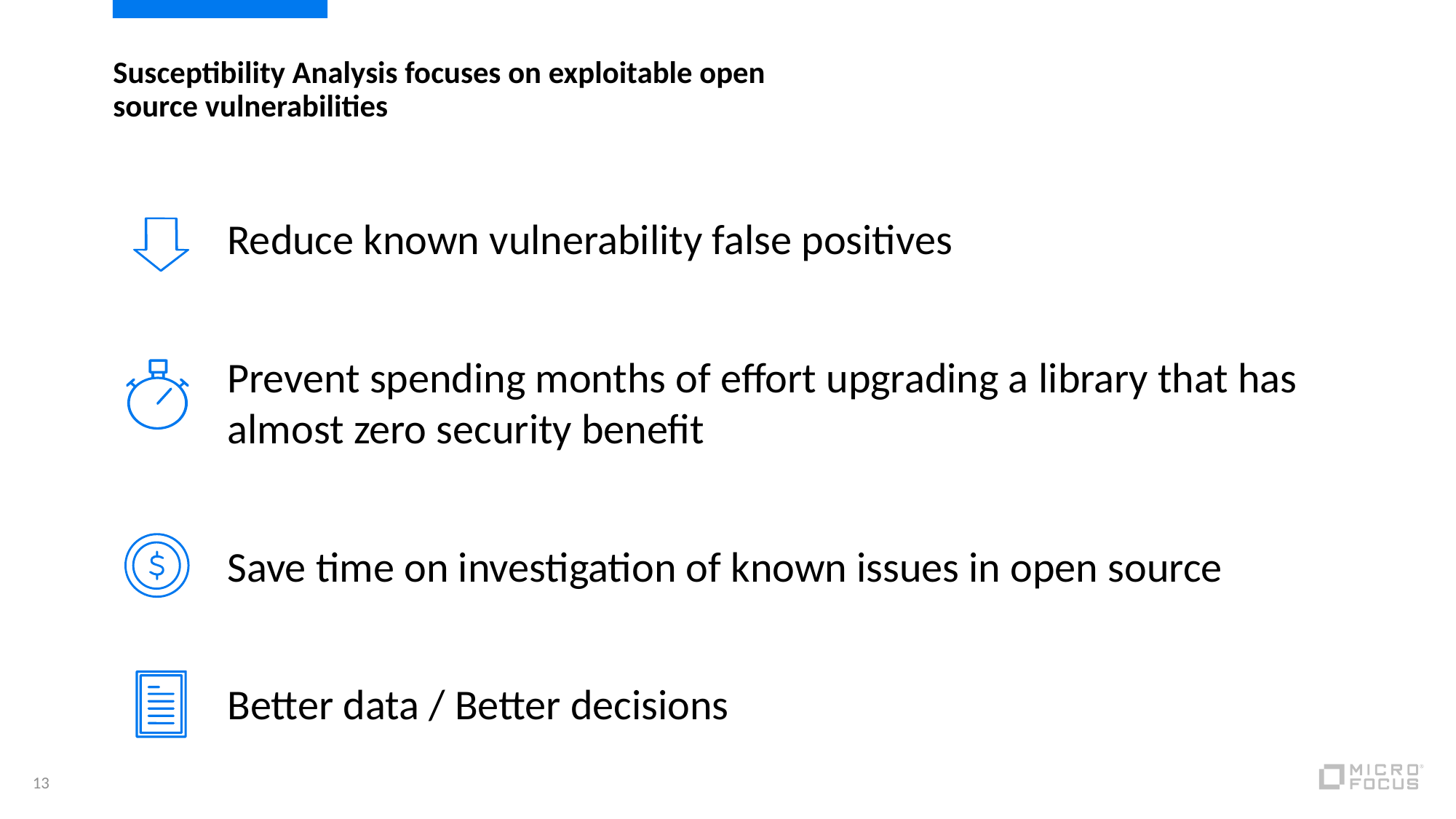

# Susceptibility Analysis focuses on exploitable open source vulnerabilities
Reduce known vulnerability false positives

Prevent spending months of effort upgrading a library that has almost zero security benefit

Save time on investigation of known issues in open source

Better data / Better decisions

13